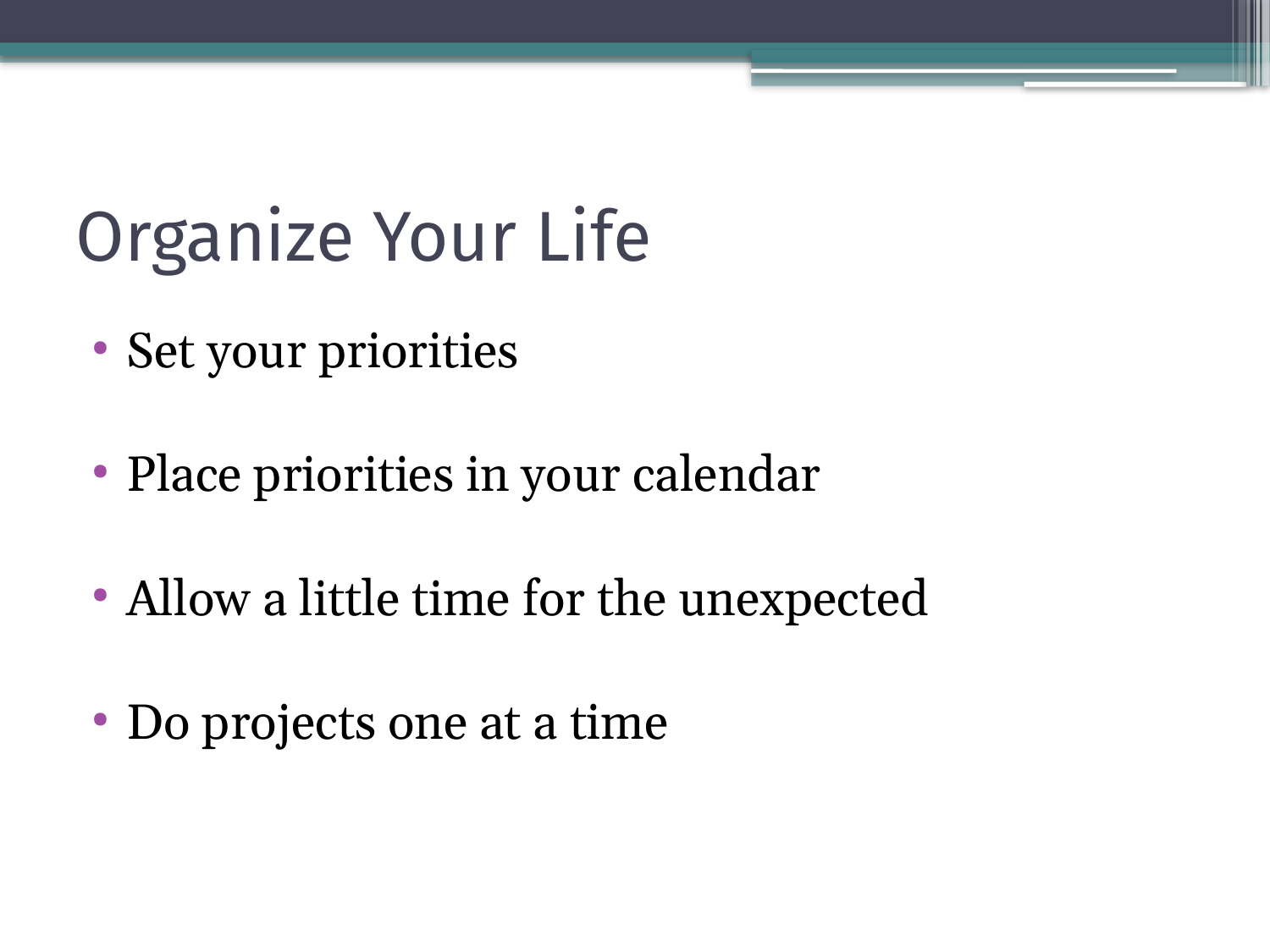

# Organize Your Life
Set your priorities
Place priorities in your calendar
Allow a little time for the unexpected
Do projects one at a time